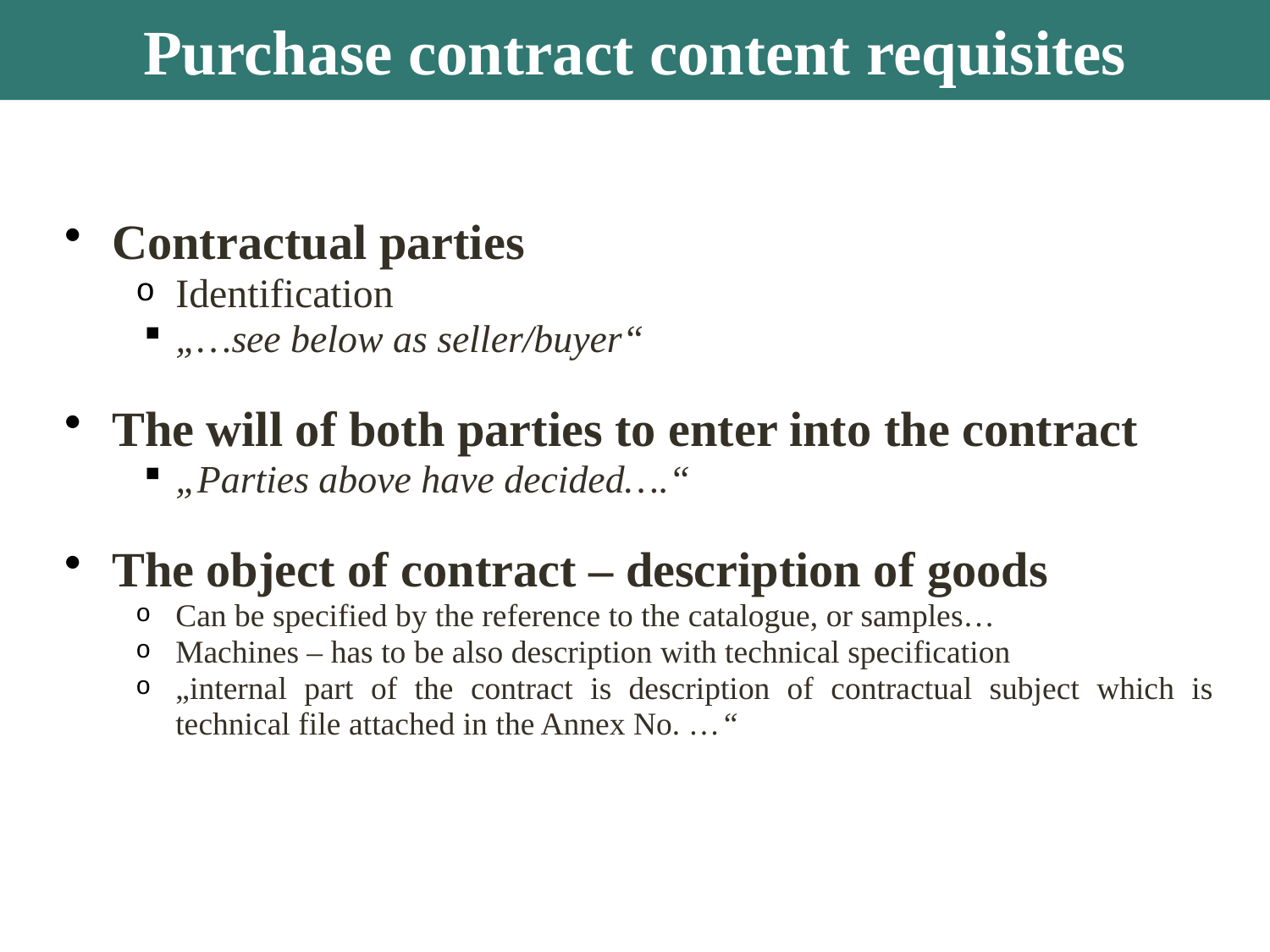

Purchase contract content requisites
Contractual parties
Identification
„…see below as seller/buyer“

The will of both parties to enter into the contract
„Parties above have decided….“

The object of contract – description of goods
Can be specified by the reference to the catalogue, or samples…
Machines – has to be also description with technical specification
„internal part of the contract is description of contractual subject which is technical file attached in the Annex No. …“